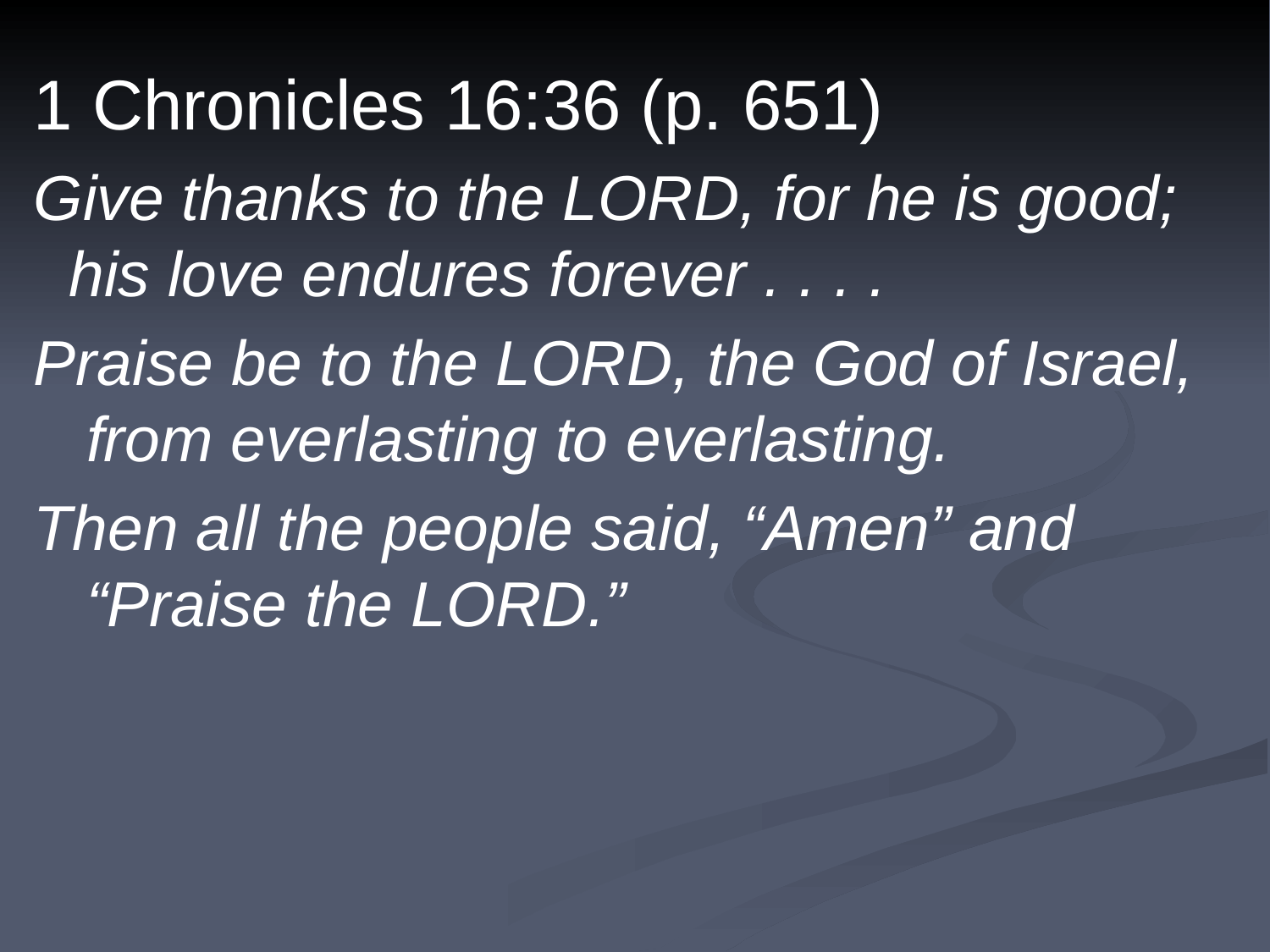

1 Chronicles 16:36 (p. 651)
Give thanks to the Lord, for he is good;
  his love endures forever . . . .
Praise be to the Lord, the God of Israel,
   from everlasting to everlasting.
Then all the people said, “Amen” and
   “Praise the Lord.”